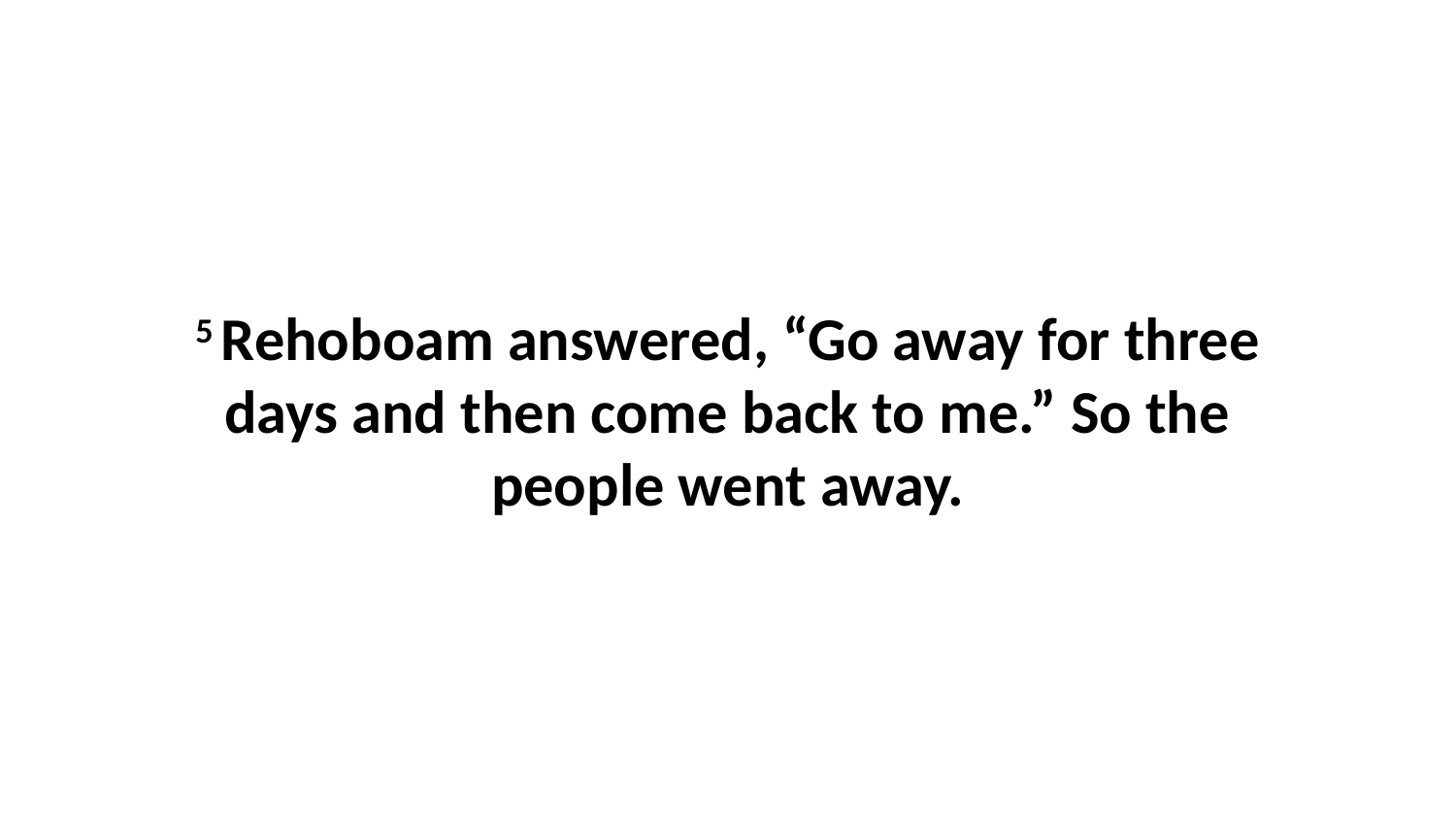

5 Rehoboam answered, “Go away for three days and then come back to me.” So the people went away.